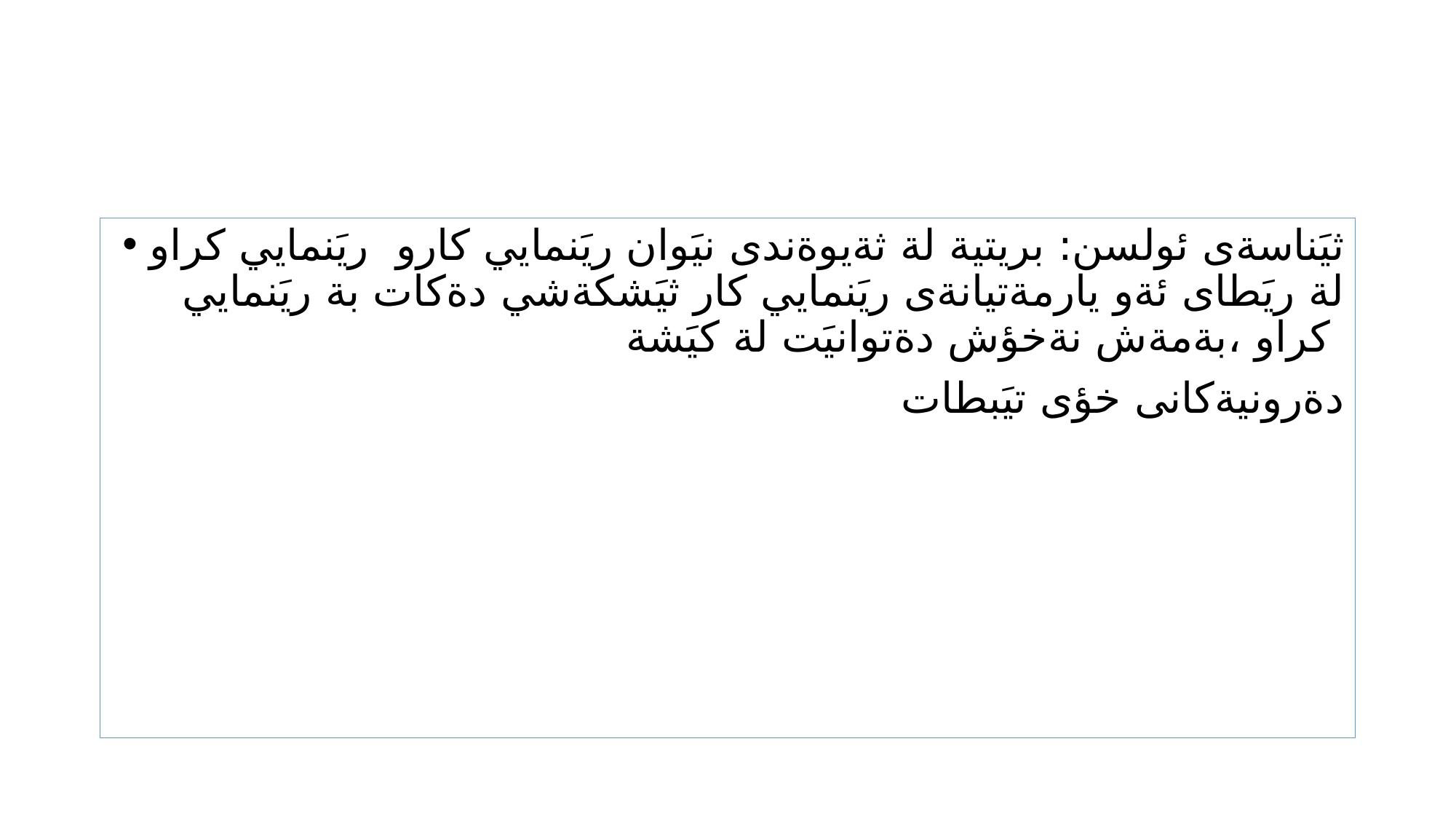

#
ثيَناسةى ئولسن: بريتية لة ثةيوةندى نيَوان ريَنمايي كارو  ريَنمايي كراو لة ريَطاى ئةو يارمةتيانةى ريَنمايي كار ثيَشكةشي دةكات بة ريَنمايي كراو ،بةمةش نةخؤش دةتوانيَت لة كيَشة
   دةرونيةكانى خؤى تيَبطات